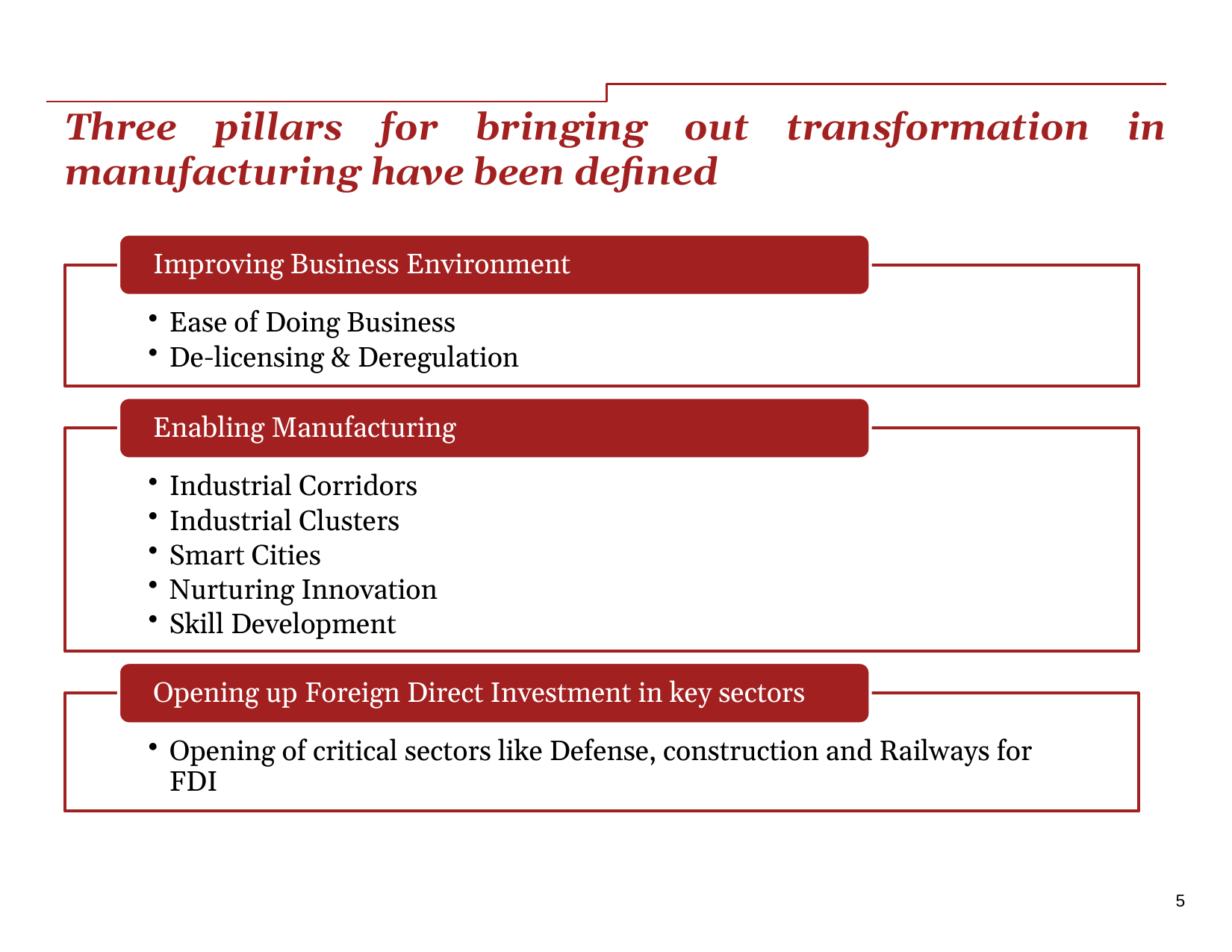

–
# Three pillars for bringing out transformation in manufacturing have been defined
Ease of Doing Business
De-licensing & Deregulation
Improving Business Environment
Industrial Corridors
Industrial Clusters
Smart Cities
Nurturing Innovation
Skill Development
Enabling Manufacturing
Opening of critical sectors like Defense, construction and Railways for FDI
Opening up Foreign Direct Investment in key sectors
5